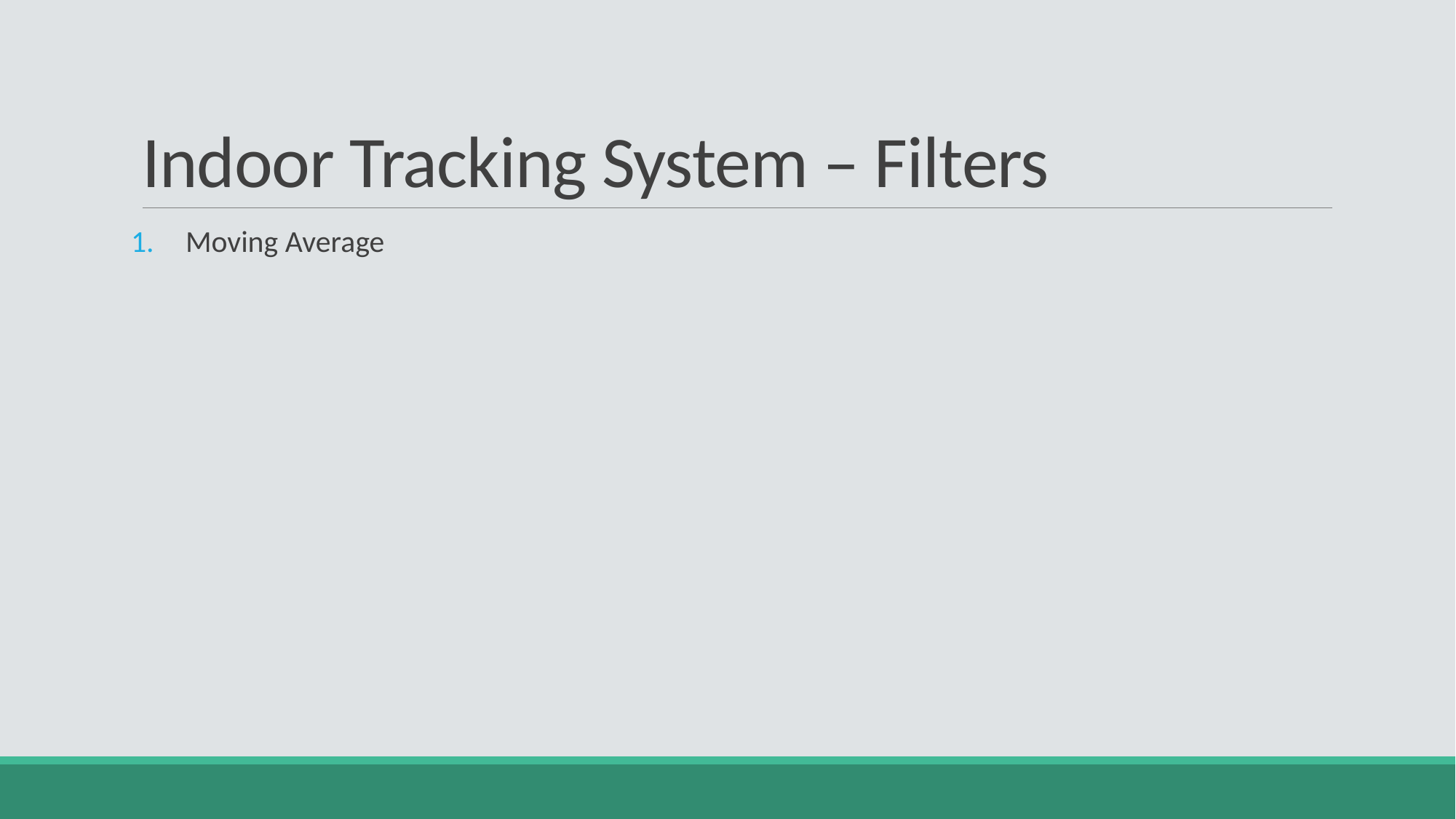

# Indoor Tracking System – Filters
Moving Average